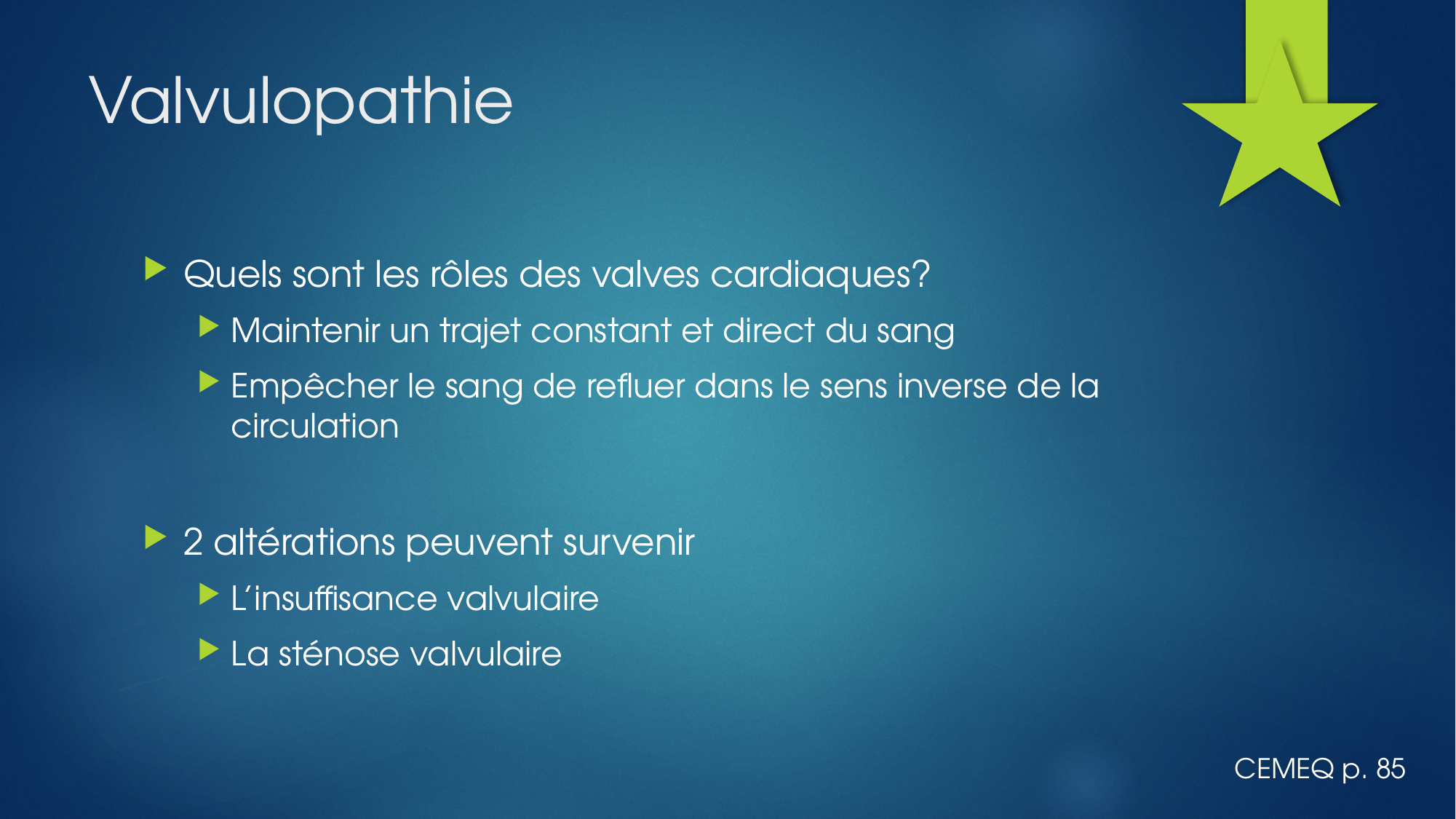

# Valvulopathie
Quels sont les rôles des valves cardiaques?
Maintenir un trajet constant et direct du sang
Empêcher le sang de refluer dans le sens inverse de la circulation

2 altérations peuvent survenir
L’insuffisance valvulaire
La sténose valvulaire
CEMEQ p. 85